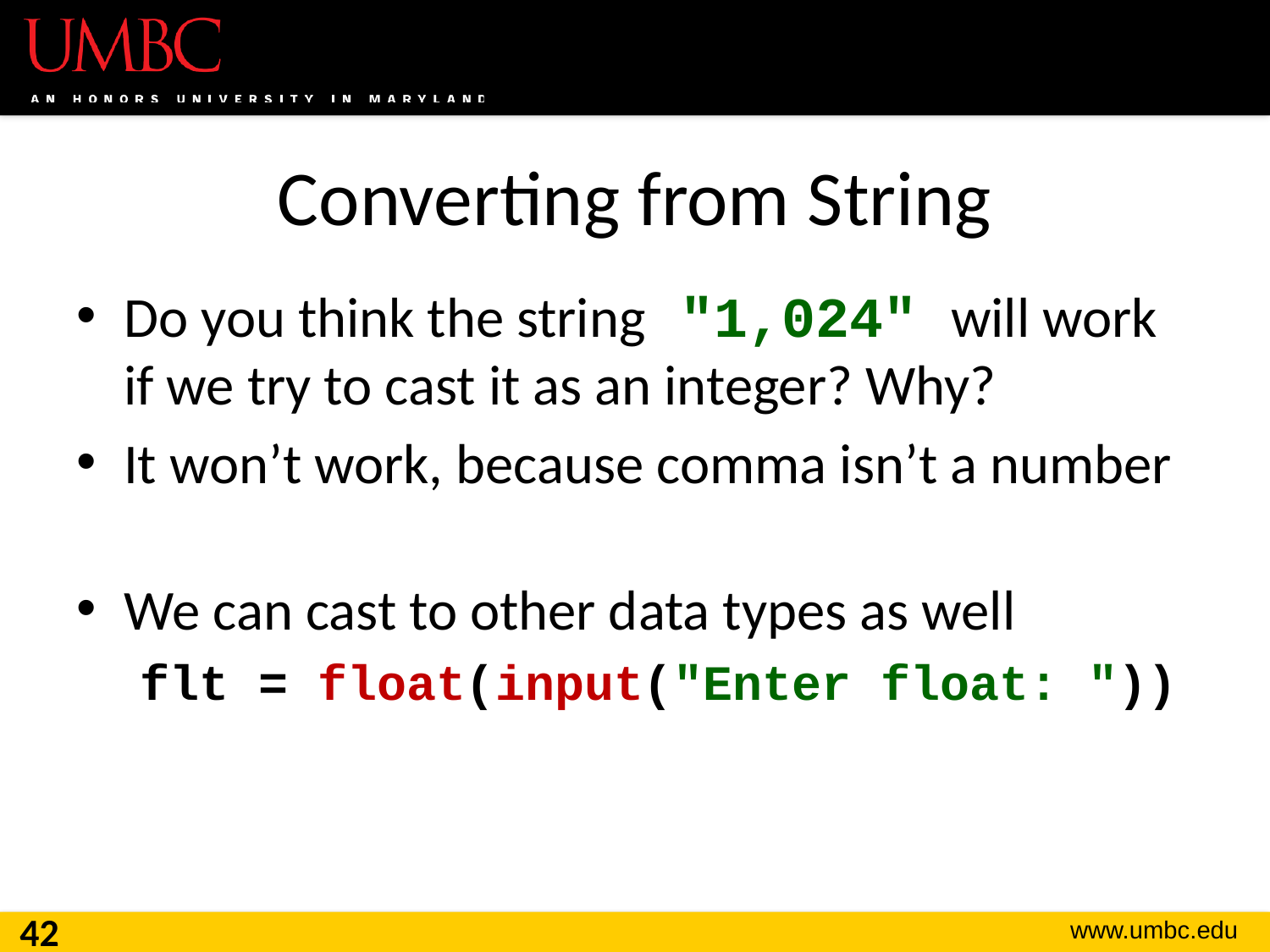

# Converting from String
Do you think the string "1,024" will work
if we try to cast it as an integer? Why?
It won’t work, because comma isn’t a number

We can cast to other data types as well
flt = float(input("Enter float: "))

42